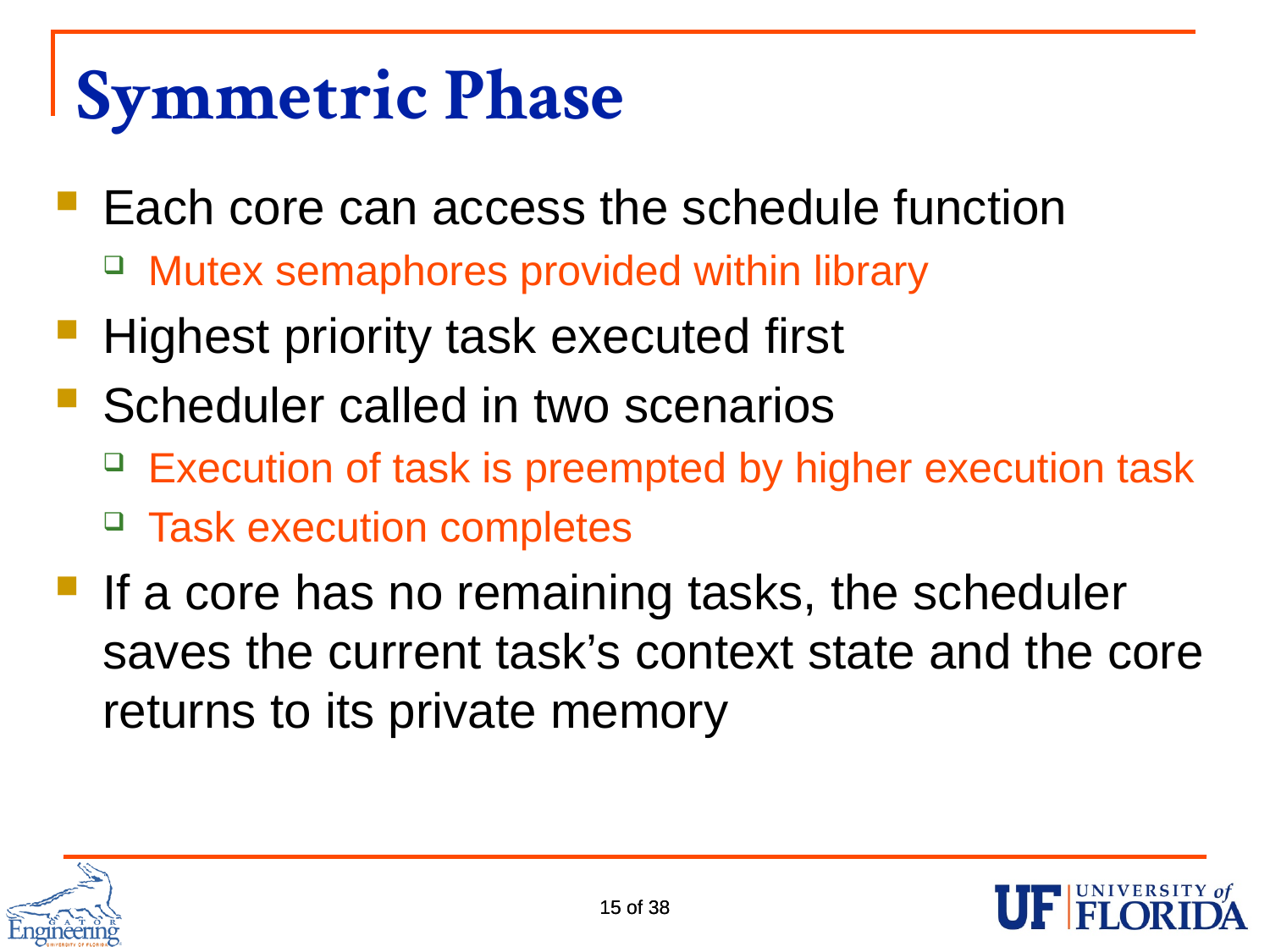

# Symmetric Phase
Each core can access the schedule function
Mutex semaphores provided within library
Highest priority task executed first
Scheduler called in two scenarios
Execution of task is preempted by higher execution task
Task execution completes
If a core has no remaining tasks, the scheduler saves the current task’s context state and the core returns to its private memory